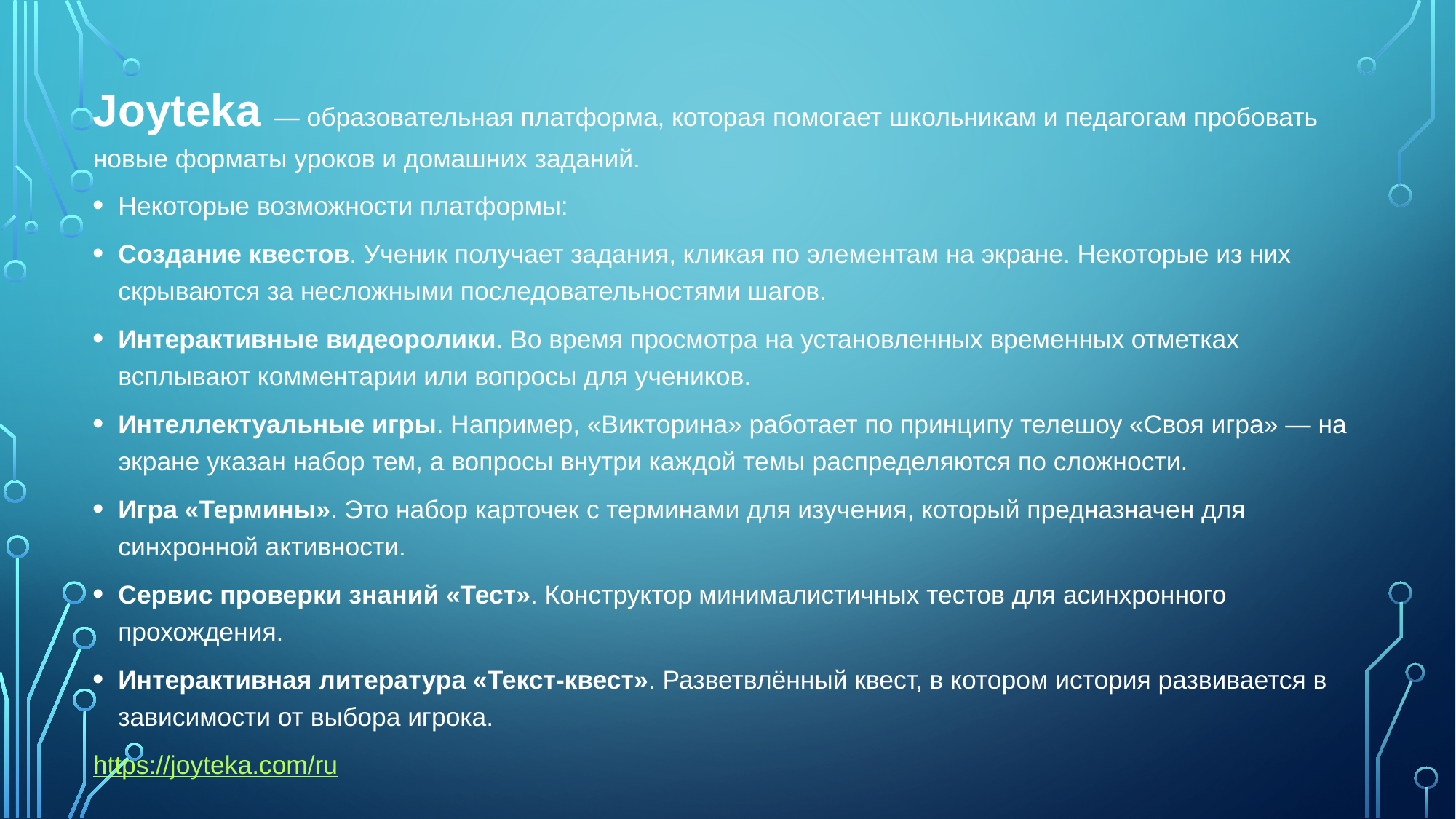

Joyteka — образовательная платформа, которая помогает школьникам и педагогам пробовать новые форматы уроков и домашних заданий.
Некоторые возможности платформы:
Создание квестов. Ученик получает задания, кликая по элементам на экране. Некоторые из них скрываются за несложными последовательностями шагов.
Интерактивные видеоролики. Во время просмотра на установленных временных отметках всплывают комментарии или вопросы для учеников.
Интеллектуальные игры. Например, «Викторина» работает по принципу телешоу «Своя игра» — на экране указан набор тем, а вопросы внутри каждой темы распределяются по сложности.
Игра «Термины». Это набор карточек с терминами для изучения, который предназначен для синхронной активности.
Сервис проверки знаний «Тест». Конструктор минималистичных тестов для асинхронного прохождения.
Интерактивная литература «Текст-квест». Разветвлённый квест, в котором история развивается в зависимости от выбора игрока.
https://joyteka.com/ru